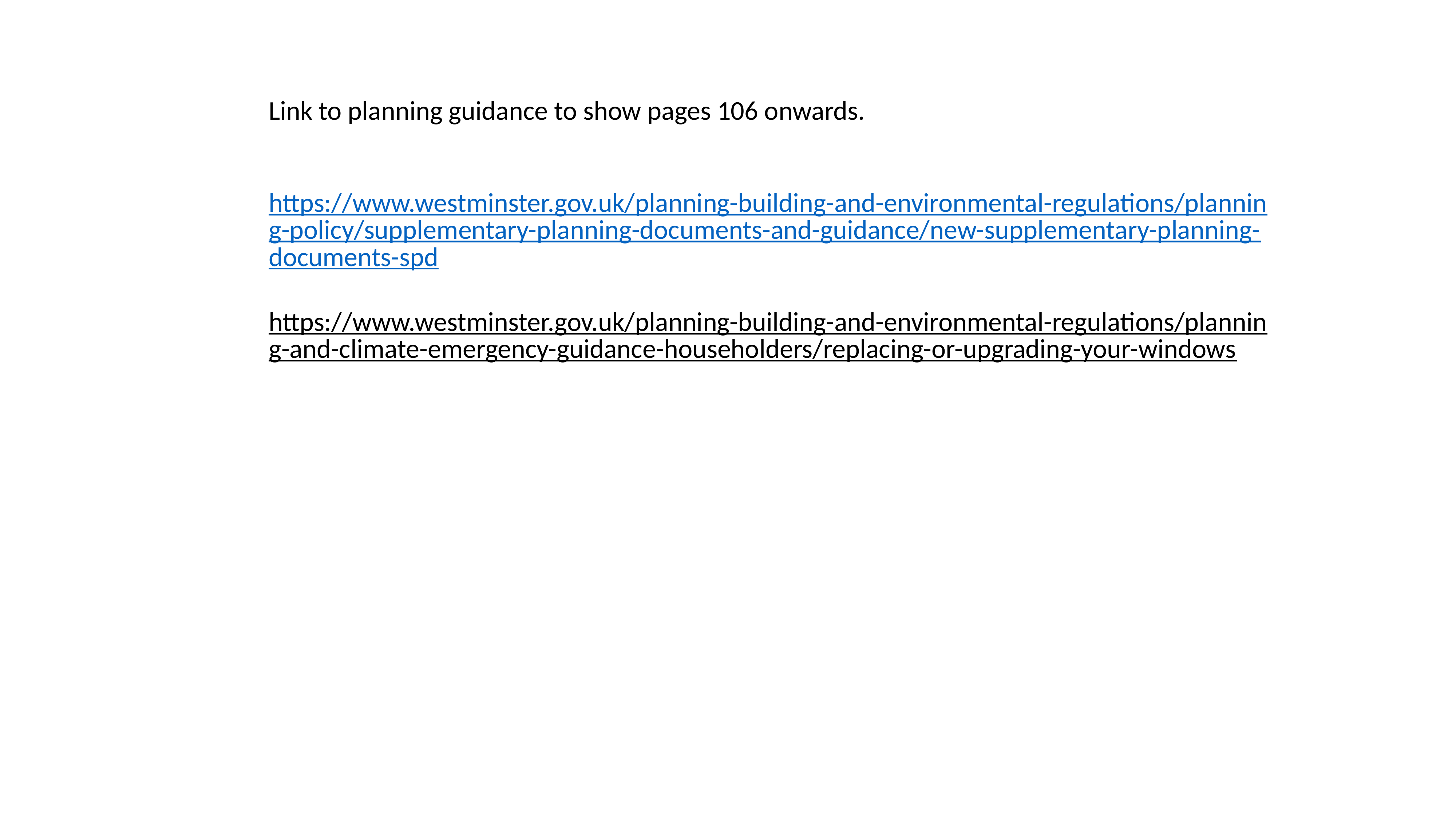

Link to planning guidance to show pages 106 onwards.
https://www.westminster.gov.uk/planning-building-and-environmental-regulations/planning-policy/supplementary-planning-documents-and-guidance/new-supplementary-planning-documents-spd

https://www.westminster.gov.uk/planning-building-and-environmental-regulations/planning-and-climate-emergency-guidance-householders/replacing-or-upgrading-your-windows